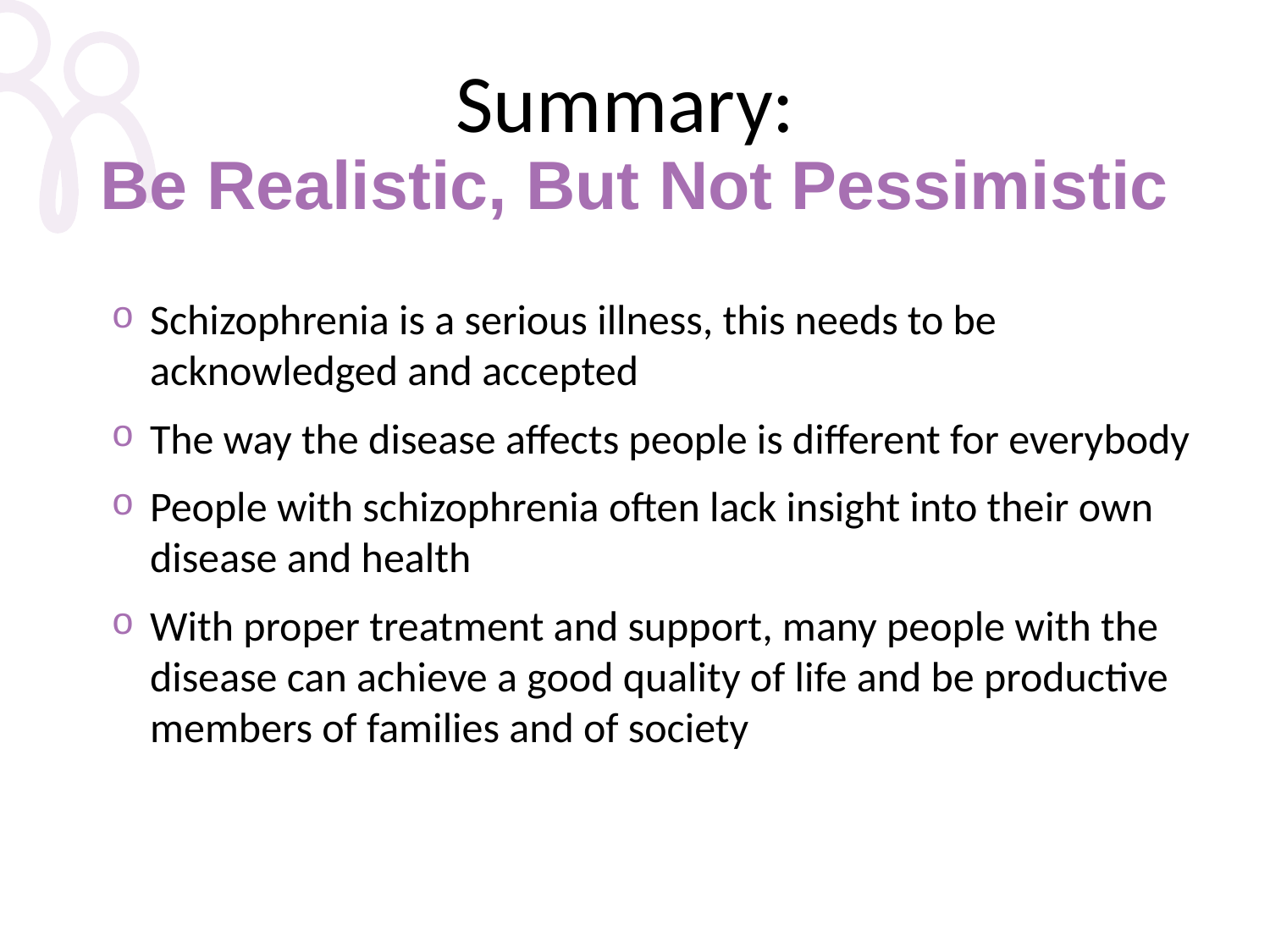

# Summary: Be Realistic, But Not Pessimistic
Schizophrenia is a serious illness, this needs to be acknowledged and accepted
The way the disease affects people is different for everybody
People with schizophrenia often lack insight into their own disease and health
With proper treatment and support, many people with the disease can achieve a good quality of life and be productive members of families and of society